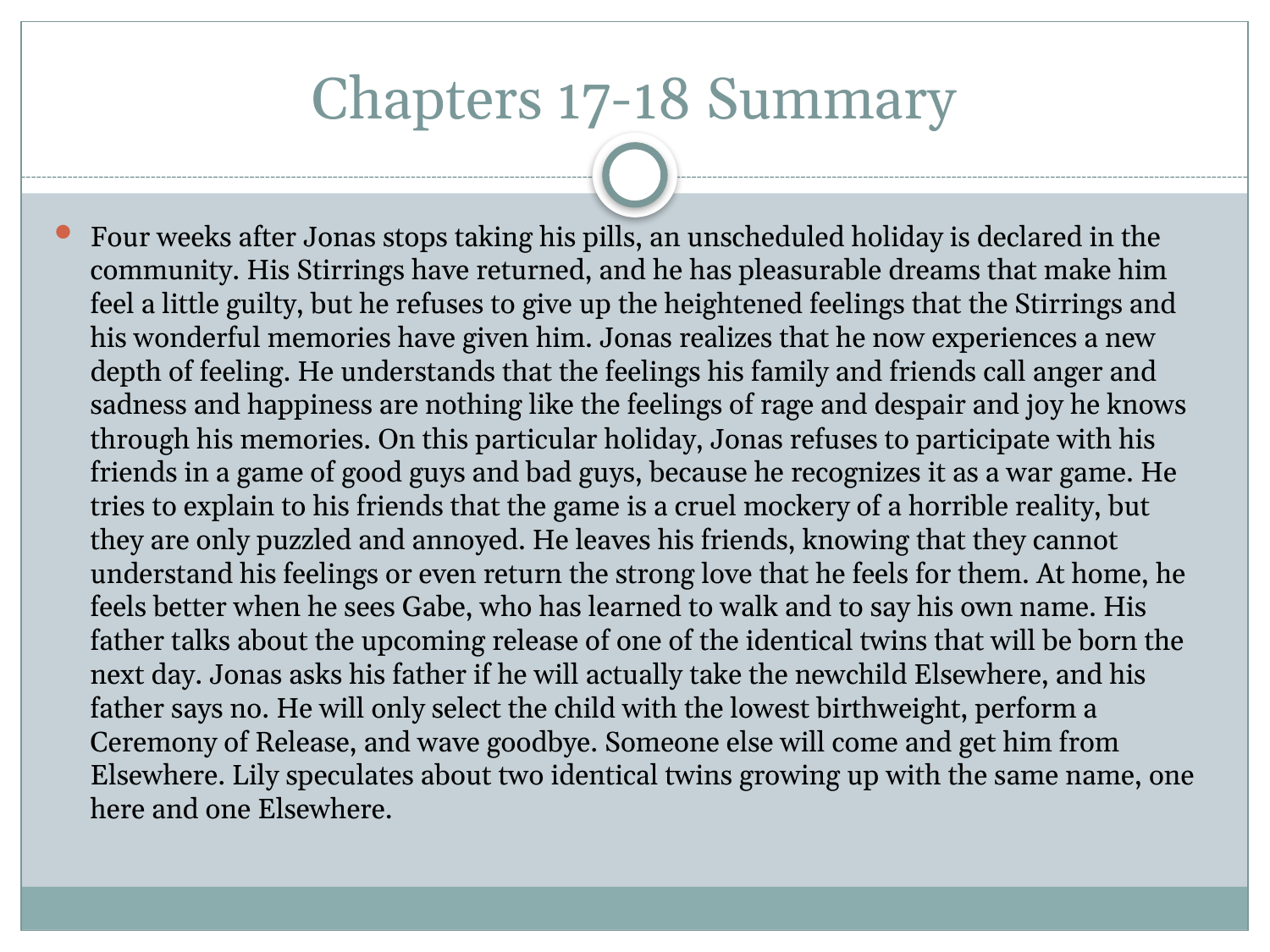

# Chapters 17-18 Summary
Four weeks after Jonas stops taking his pills, an unscheduled holiday is declared in the community. His Stirrings have returned, and he has pleasurable dreams that make him feel a little guilty, but he refuses to give up the heightened feelings that the Stirrings and his wonderful memories have given him. Jonas realizes that he now experiences a new depth of feeling. He understands that the feelings his family and friends call anger and sadness and happiness are nothing like the feelings of rage and despair and joy he knows through his memories. On this particular holiday, Jonas refuses to participate with his friends in a game of good guys and bad guys, because he recognizes it as a war game. He tries to explain to his friends that the game is a cruel mockery of a horrible reality, but they are only puzzled and annoyed. He leaves his friends, knowing that they cannot understand his feelings or even return the strong love that he feels for them. At home, he feels better when he sees Gabe, who has learned to walk and to say his own name. His father talks about the upcoming release of one of the identical twins that will be born the next day. Jonas asks his father if he will actually take the newchild Elsewhere, and his father says no. He will only select the child with the lowest birthweight, perform a Ceremony of Release, and wave goodbye. Someone else will come and get him from Elsewhere. Lily speculates about two identical twins growing up with the same name, one here and one Elsewhere.